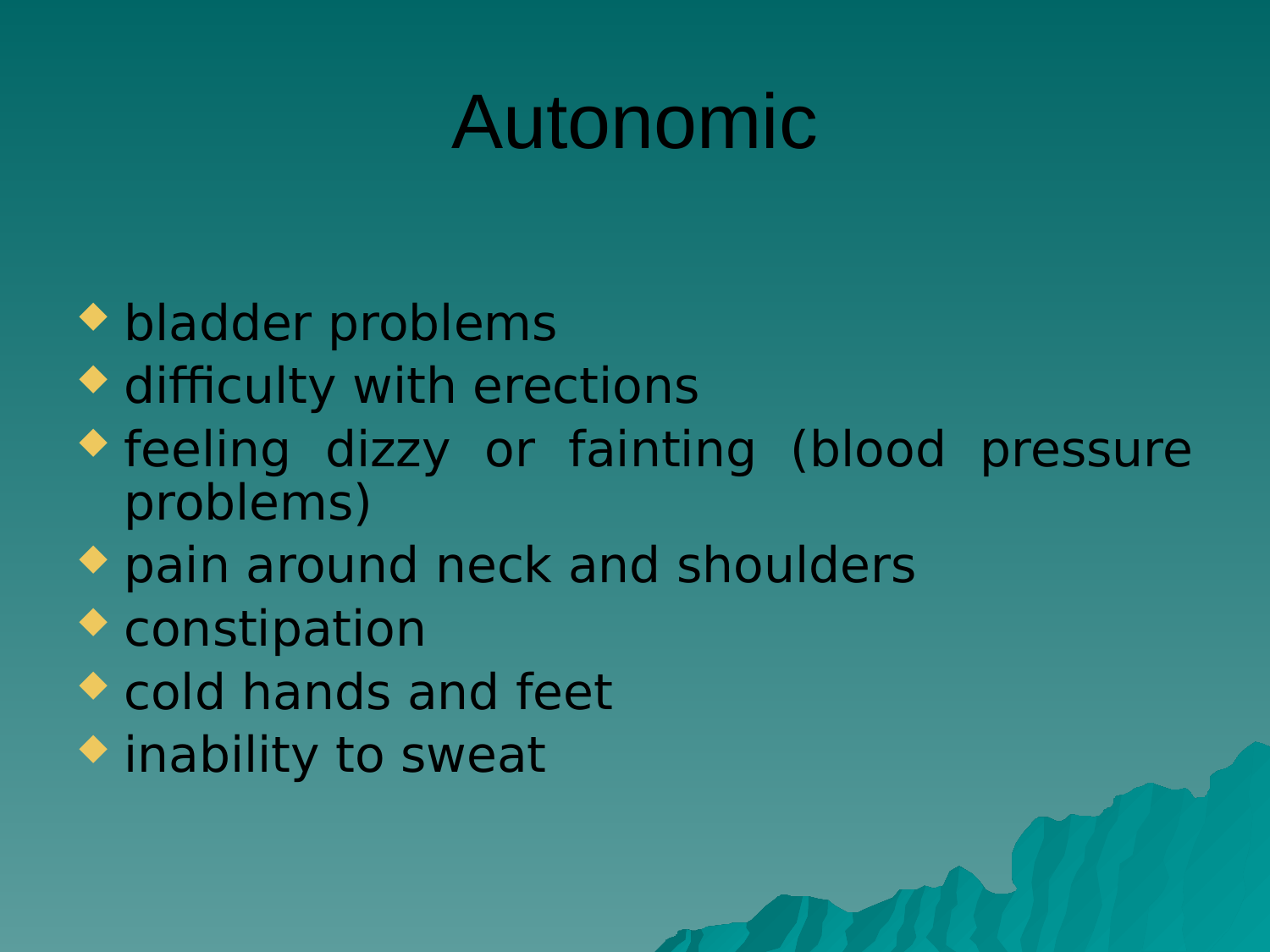

# Autonomic

bladder problems
difficulty with erections
feeling dizzy or fainting (blood pressure problems)
pain around neck and shoulders
constipation
cold hands and feet
inability to sweat